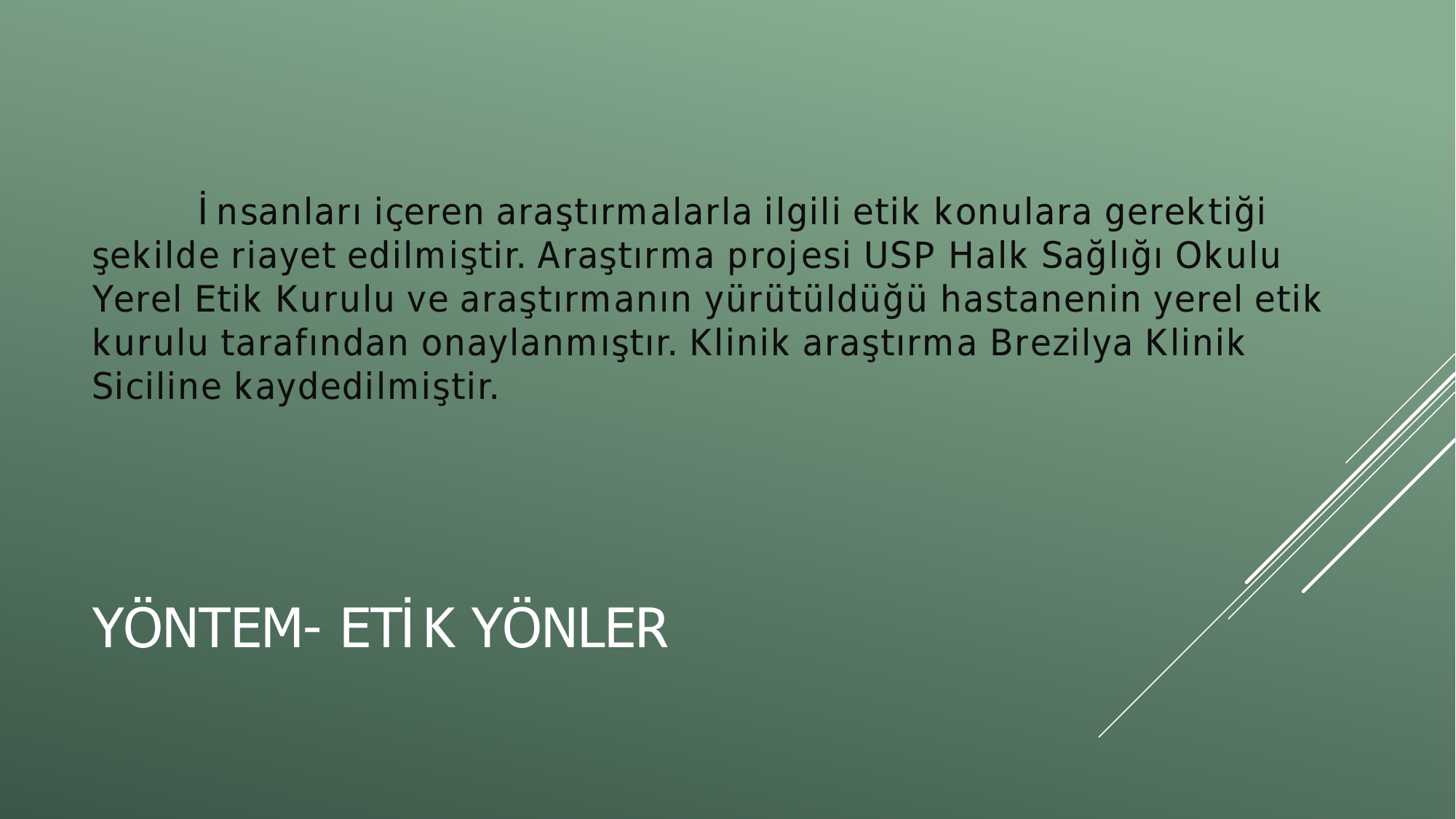

İnsanları içeren araştırmalarla ilgili etik konulara gerektiği şekilde riayet edilmiştir. Araştırma projesi USP Halk Sağlığı Okulu Yerel Etik Kurulu ve araştırmanın yürütüldüğü hastanenin yerel etik kurulu tarafından onaylanmıştır. Klinik araştırma Brezilya Klinik Siciline kaydedilmiştir.
# Yöntem- Etik yönler